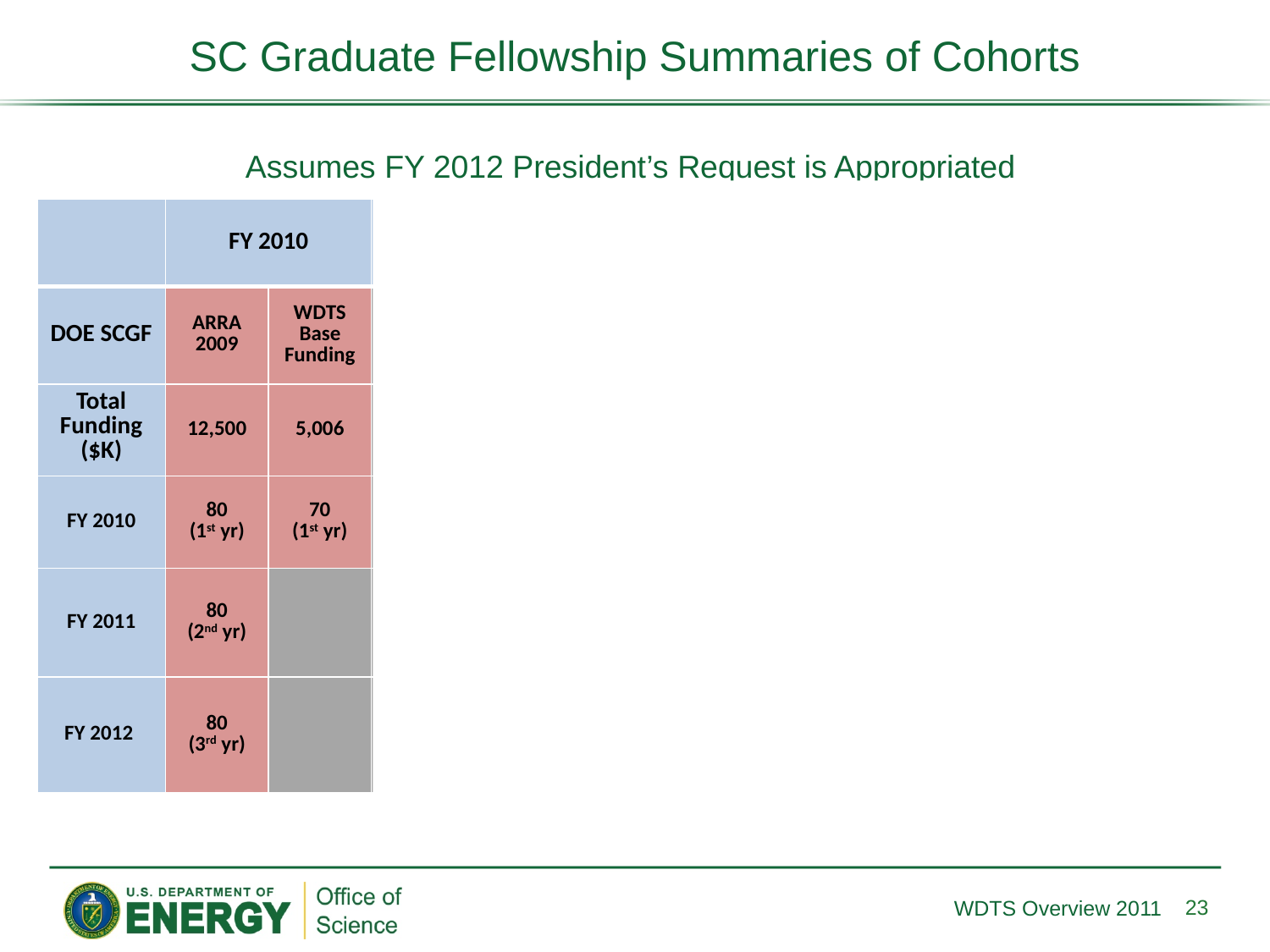

SC Graduate Fellowship Summaries of Cohorts
Assumes FY 2012 President’s Request is Appropriated

|  | FY 2010 |  | FY 2011 |  |  |  | FY 2012 |  |  | Total Number of Fellowships (including ARRA) |  |
| --- | --- | --- | --- | --- | --- | --- | --- | --- | --- | --- | --- |
| DOE SCGF | ARRA 2009 | WDTS Base Funding | Budget Request |  | Full Year CR |  | Budget Request |  |  | With Full Budget Requests | With FY11 CR + FY12 Request |
| Total Funding ($K) | 12,500 | 5,006 | 15,000 |  | 5,000 |  | 16,100 |  |  | --- | --- |
| FY 2010 | 80 (1st yr) | 70 (1st yr) |  |  |  |  |  |  |  | 150 | --- |
| FY 2011 | 80 (2nd yr) |  | 70 (2nd yr) | 150 (1st yr) | 70 (2nd yr) | 0 (1st yr) |  |  |  | 300 | 150 |
| FY 2012 | 80 (3rd yr) |  |  |  |  |  | 70 (3nd yr) | 0 (2st yr) | 170 (1st yr) | 320 | 320 |
23
WDTS Overview 2011